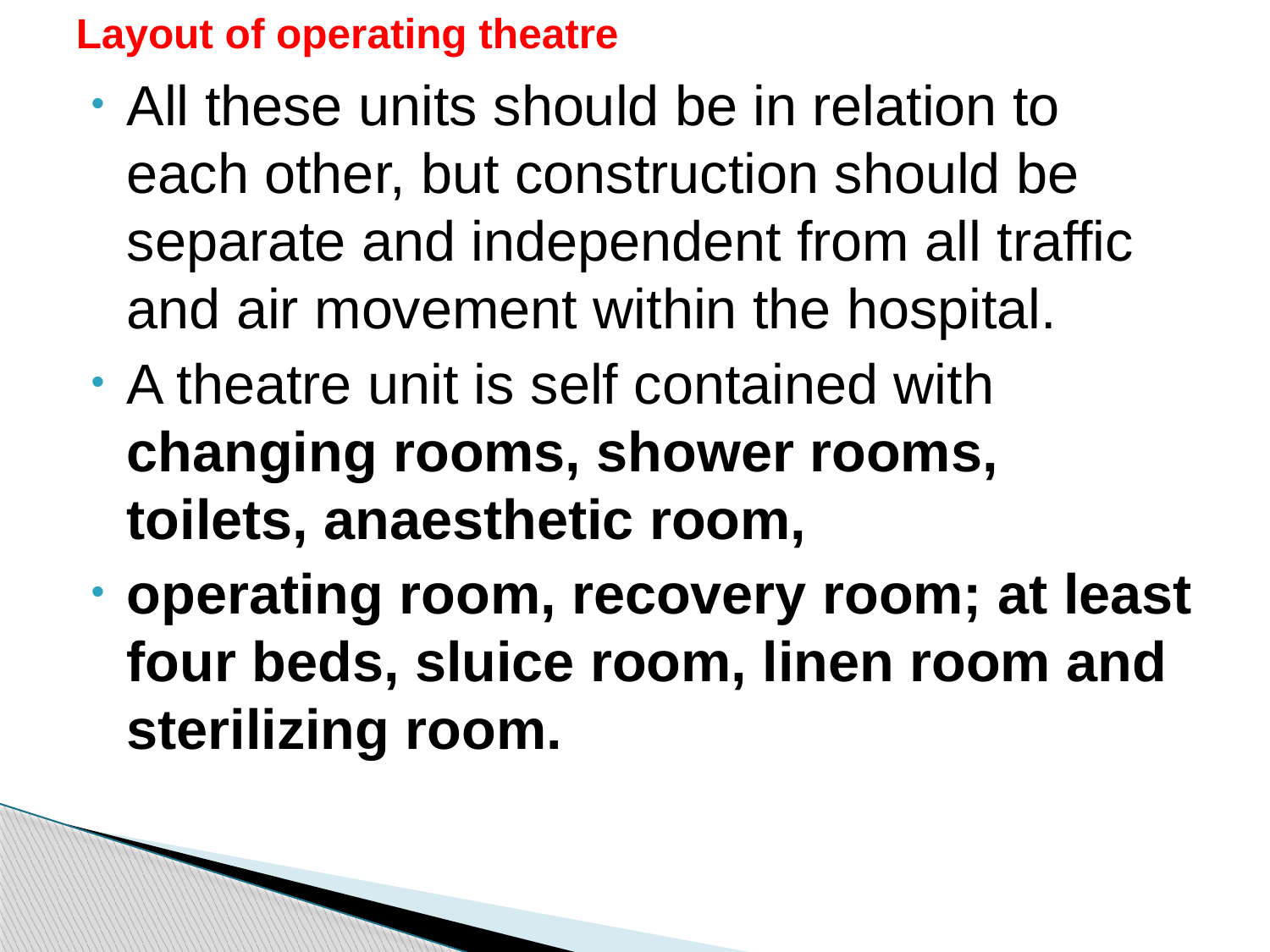

# Layout of operating theatre
All these units should be in relation to each other, but construction should be separate and independent from all traffic and air movement within the hospital.
A theatre unit is self contained with changing rooms, shower rooms, toilets, anaesthetic room,
operating room, recovery room; at least four beds, sluice room, linen room and sterilizing room.